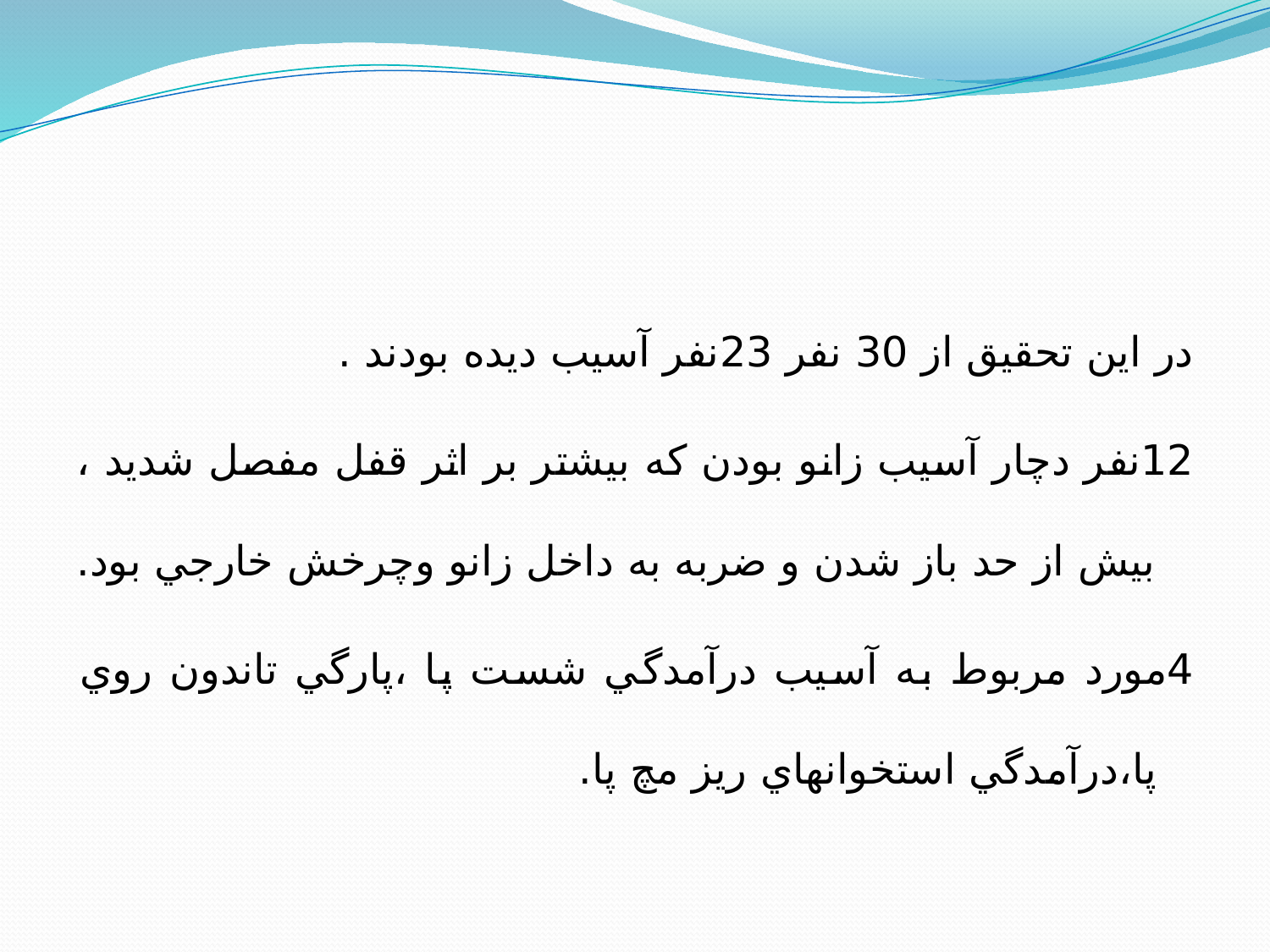

#
در اين تحقيق از 30 نفر 23نفر آسيب ديده بودند .
12نفر دچار آسيب زانو بودن كه بيشتر بر اثر قفل مفصل شديد ، بيش از حد باز شدن و ضربه به داخل زانو وچرخش خارجي بود.
4مورد مربوط به آسيب درآمدگي شست پا ،پارگي تاندون روي پا،درآمدگي استخوانهاي ريز مچ پا.